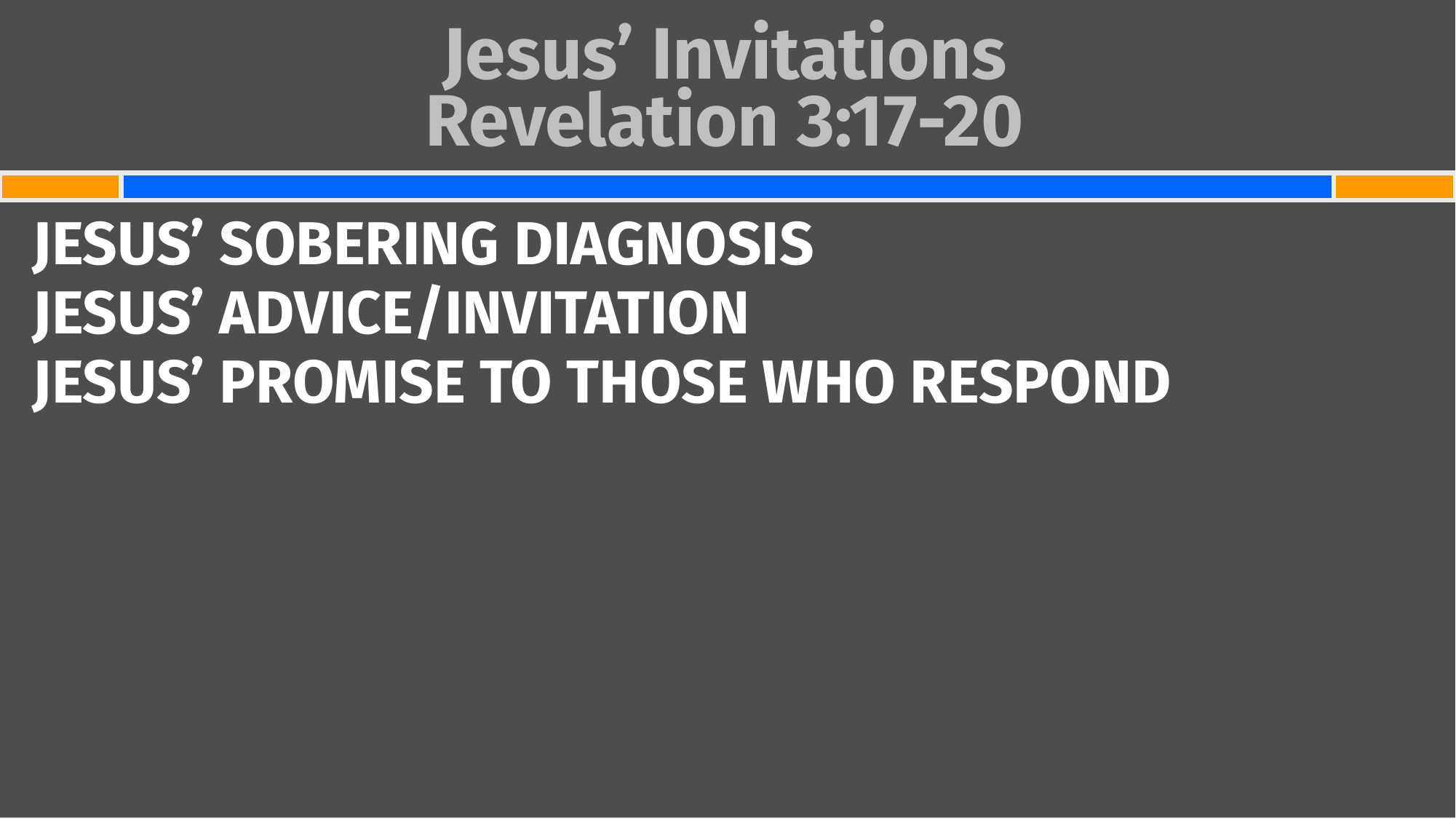

Jesus’ Invitations
Revelation 3:17-20
#

JESUS’ SOBERING DIAGNOSIS
JESUS’ ADVICE/INVITATION
JESUS’ PROMISE TO THOSE WHO RESPOND